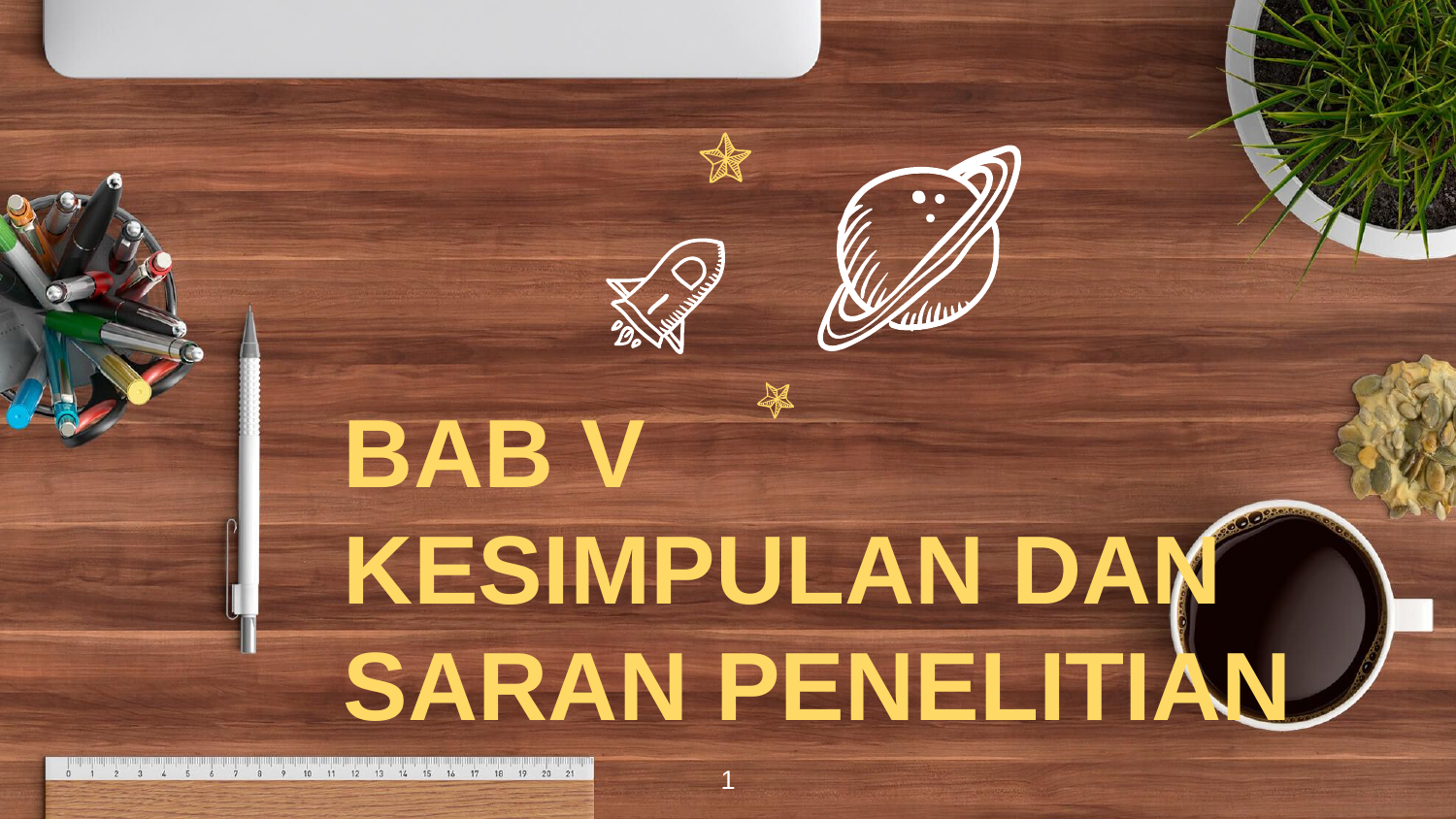

BAB V
KESIMPULAN DAN
SARAN PENELITIAN
1